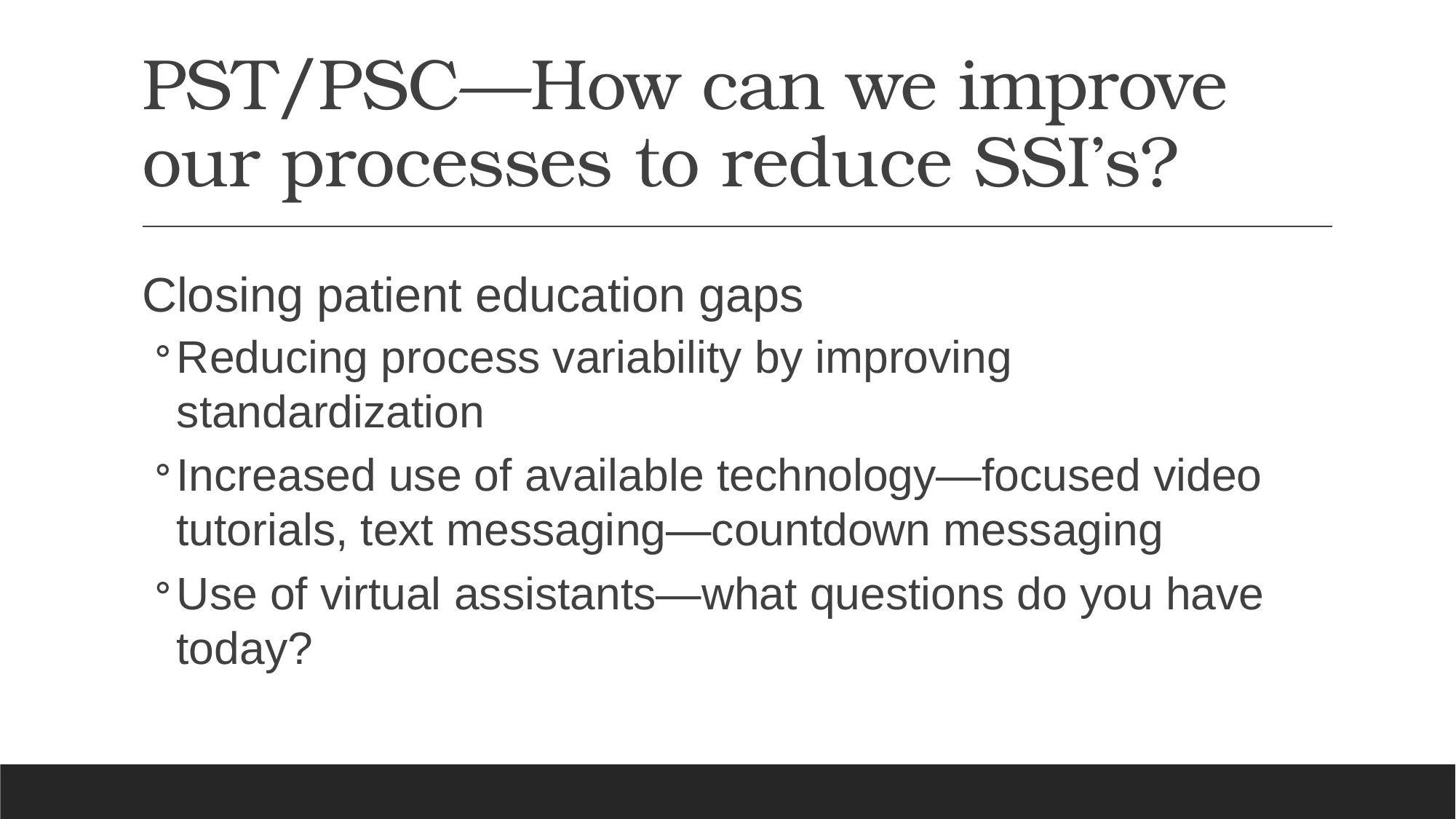

# PST/PSC—How can we improve our processes to reduce SSI’s?
Closing patient education gaps
Reducing process variability by improving standardization
Increased use of available technology—focused video tutorials, text messaging—countdown messaging
Use of virtual assistants—what questions do you have today?